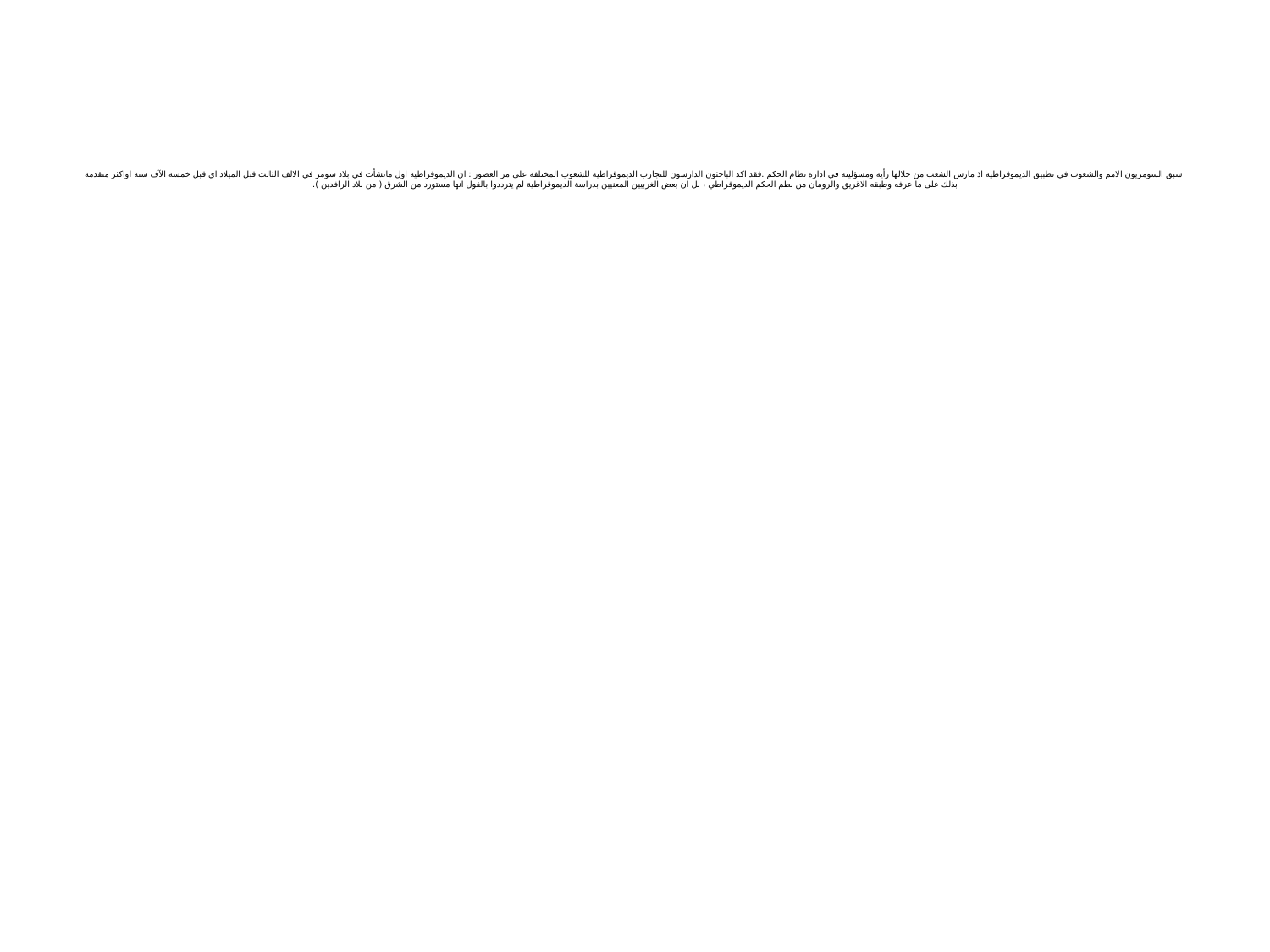

# سبق السومريون الامم والشعوب في تطبيق الديموقراطية اذ مارس الشعب من خلالها رأيه ومسؤليته في ادارة نظام الحكم .فقد اكد الباحثون الدارسون للتجارب الديموقراطية للشعوب المختلفة على مر العصور : ان الديموقراطية اول مانشأت في بلاد سومر في الالف الثالث قبل الميلاد اي قبل خمسة الآف سنة اواكثر متقدمة بذلك على ما عرفه وطبقه الاغريق والرومان من نظم الحكم الديموقراطي ، بل ان بعض الغربيين المعنيين بدراسة الديموقراطية لم يترددوا بالقول انها مستورد من الشرق ( من بلاد الرافدين ).